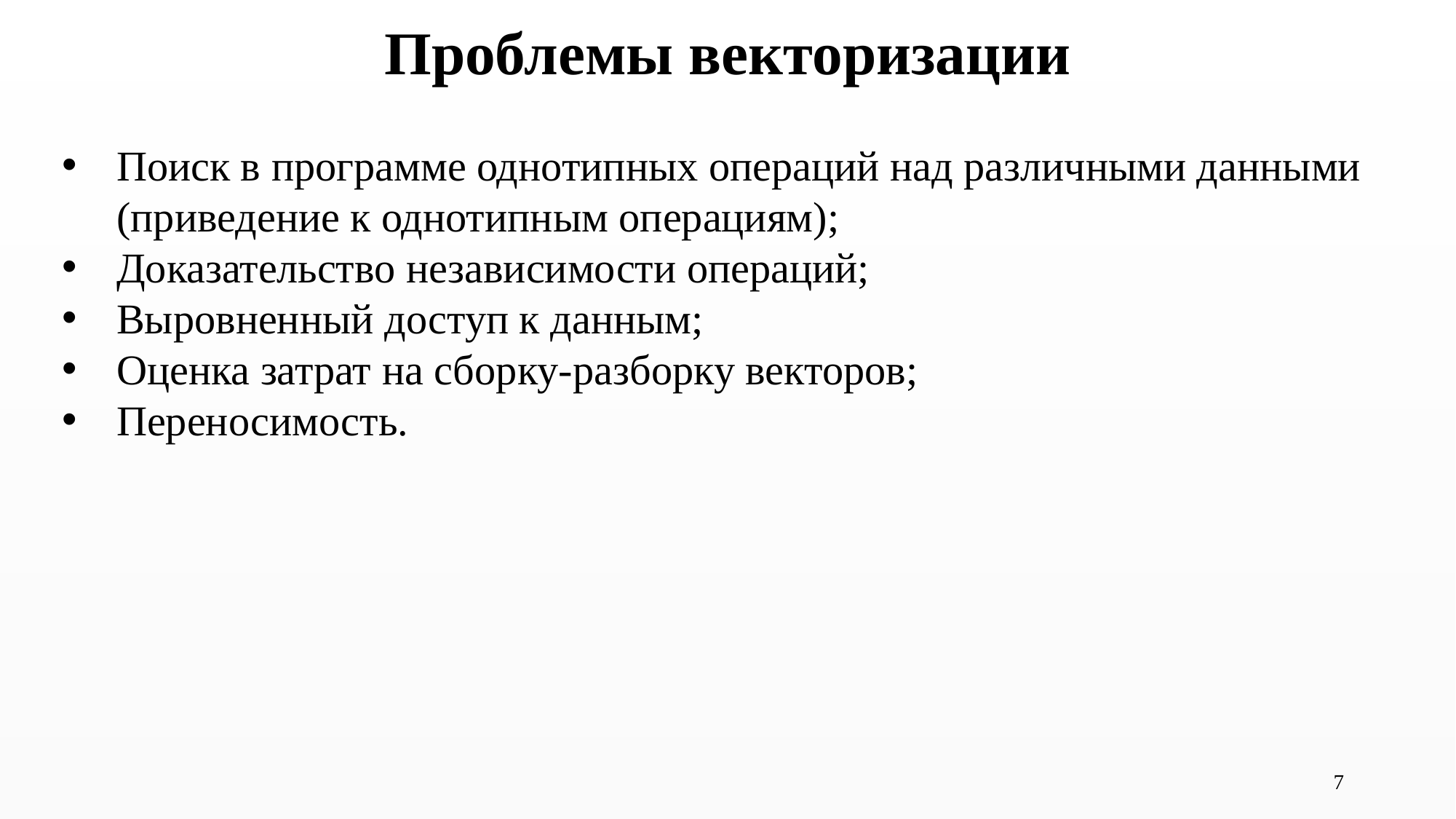

# Проблемы векторизации
Поиск в программе однотипных операций над различными данными (приведение к однотипным операциям);
Доказательство независимости операций;
Выровненный доступ к данным;
Оценка затрат на сборку-разборку векторов;
Переносимость.
7